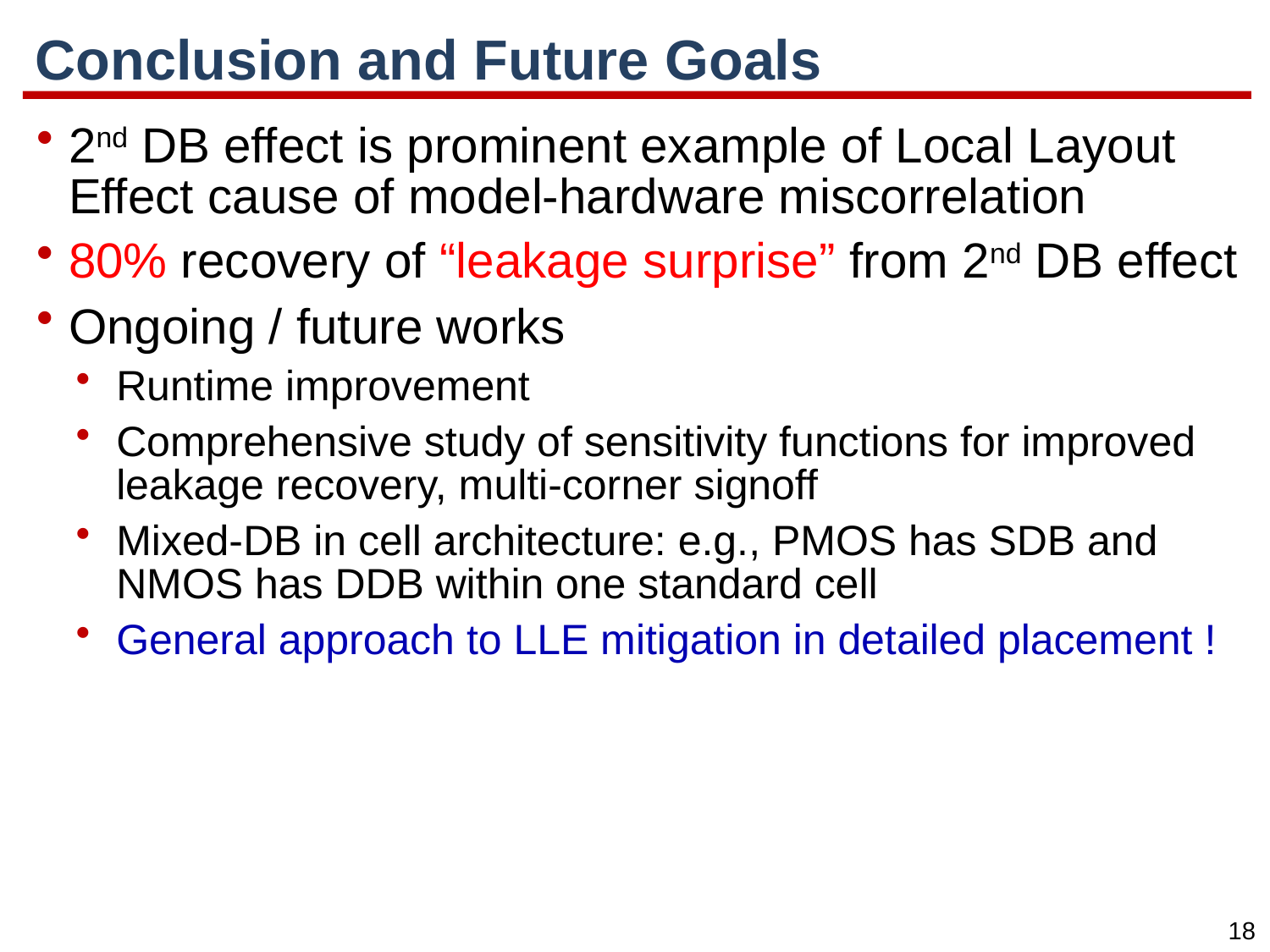

# Conclusion and Future Goals
2nd DB effect is prominent example of Local Layout Effect cause of model-hardware miscorrelation
80% recovery of “leakage surprise” from 2nd DB effect
Ongoing / future works
Runtime improvement
Comprehensive study of sensitivity functions for improved leakage recovery, multi-corner signoff
Mixed-DB in cell architecture: e.g., PMOS has SDB and NMOS has DDB within one standard cell
General approach to LLE mitigation in detailed placement !